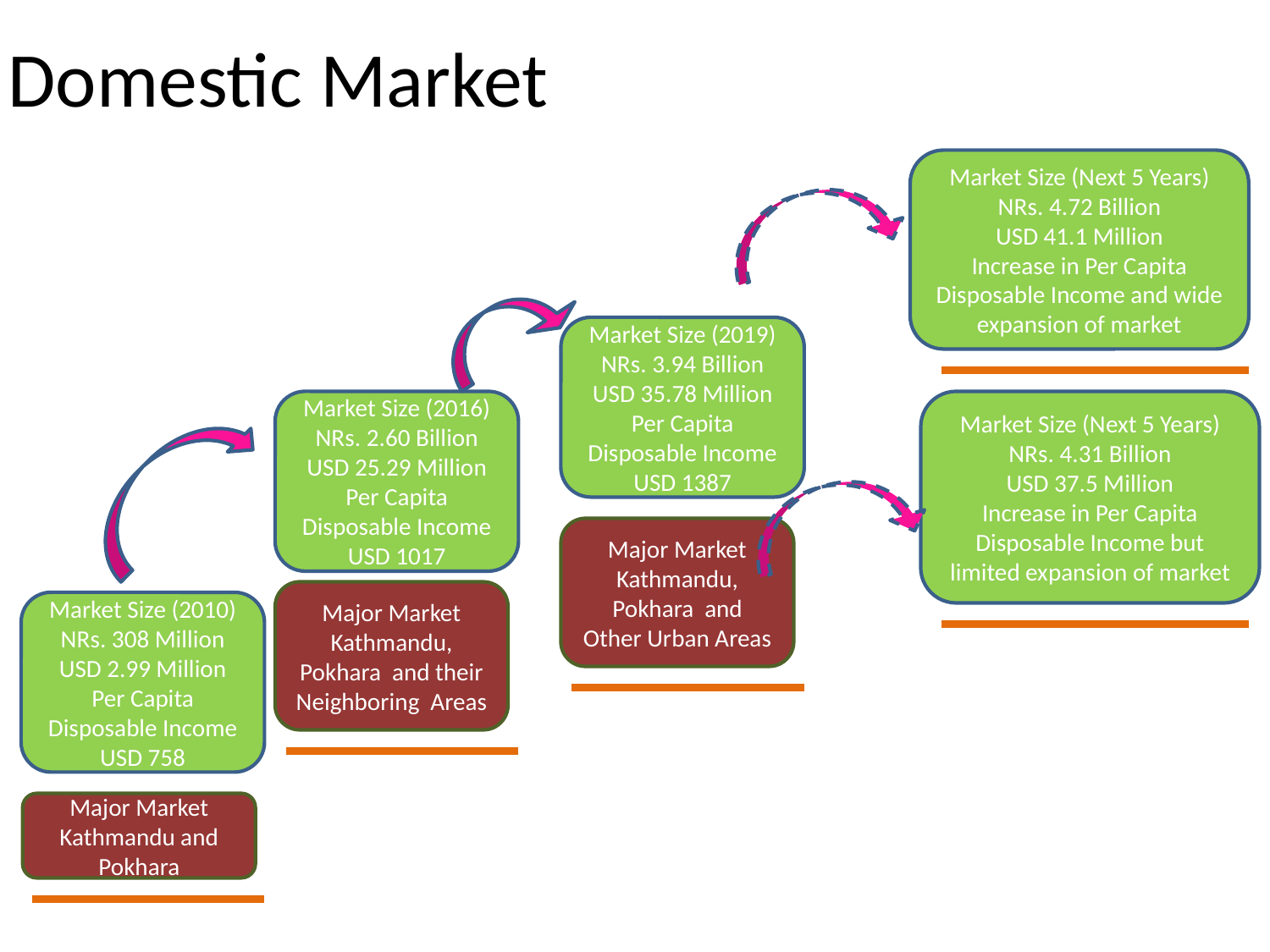

# Domestic Market
Market Size (Next 5 Years)
NRs. 4.72 Billion
USD 41.1 Million
Increase in Per Capita Disposable Income and wide expansion of market

Market Size (2019)
NRs. 3.94 Billion
USD 35.78 Million
Per Capita Disposable Income
USD 1387
Market Size (2016)
NRs. 2.60 Billion
USD 25.29 Million
Per Capita Disposable Income
USD 1017
Market Size (Next 5 Years)
NRs. 4.31 Billion
USD 37.5 Million
Increase in Per Capita Disposable Income but limited expansion of market

Major Market
Kathmandu, Pokhara  and Other Urban Areas
Major Market
Kathmandu, Pokhara  and their Neighboring  Areas
Market Size (2010)
NRs. 308 Million
USD 2.99 Million
Per Capita Disposable Income
USD 758
Major Market
Kathmandu and Pokhara